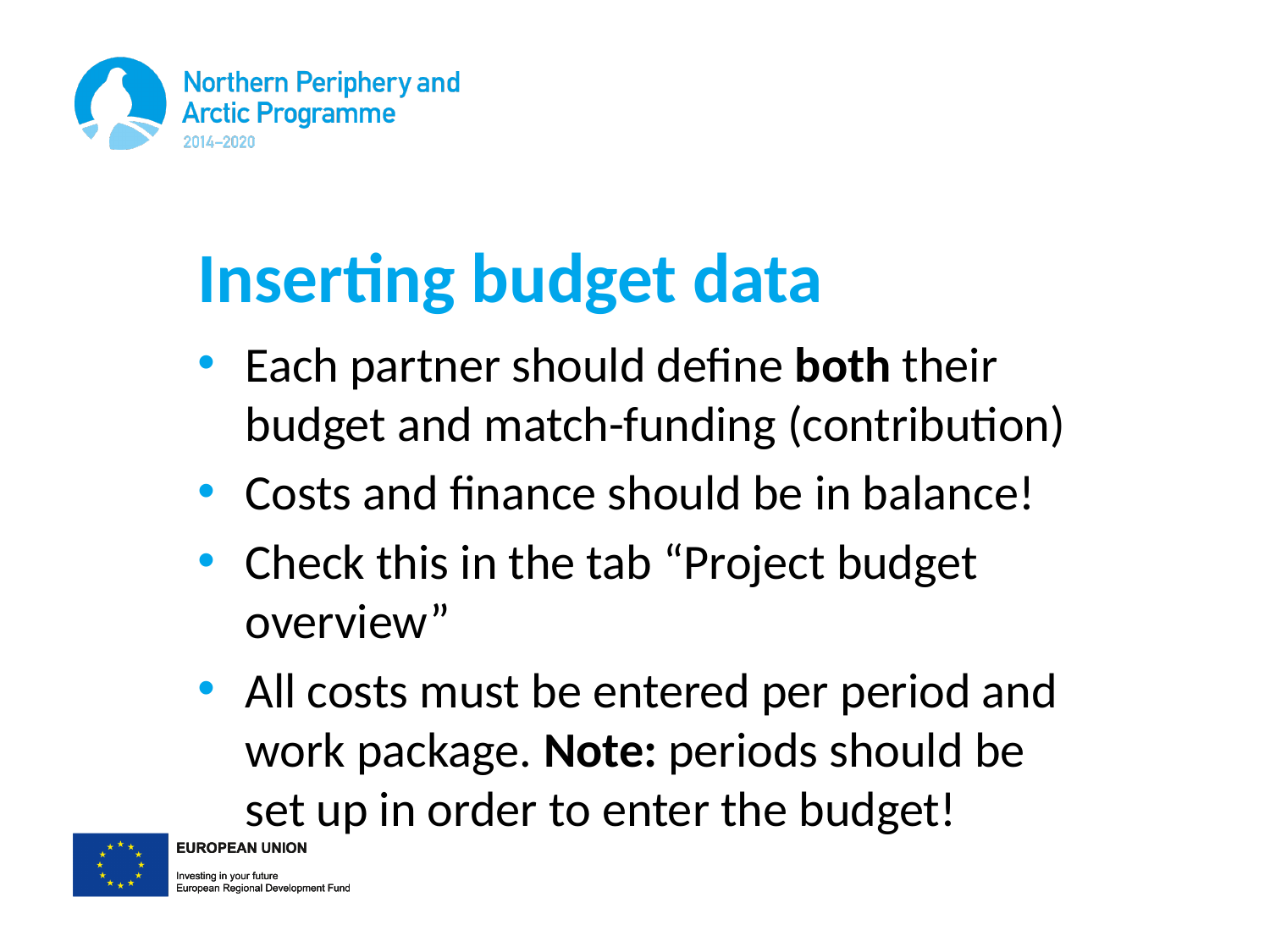

# Inserting budget data
Each partner should define both their budget and match-funding (contribution)
Costs and finance should be in balance!
Check this in the tab “Project budget overview”
All costs must be entered per period and work package. Note: periods should be set up in order to enter the budget!